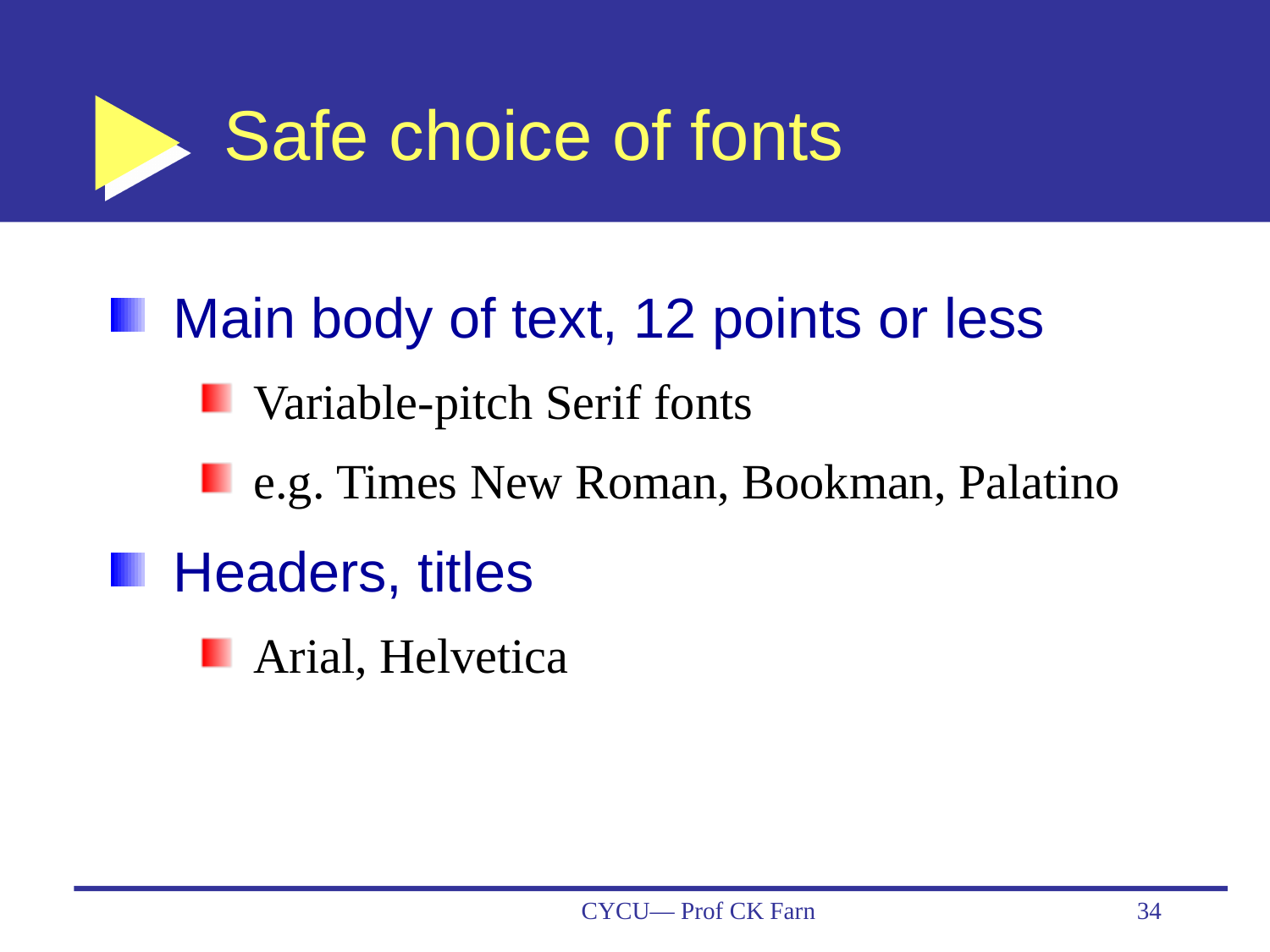

# Safe choice of fonts
Main body of text, 12 points or less
Variable-pitch Serif fonts
e.g. Times New Roman, Bookman, Palatino
Headers, titles
Arial, Helvetica
CYCU— Prof CK Farn
34